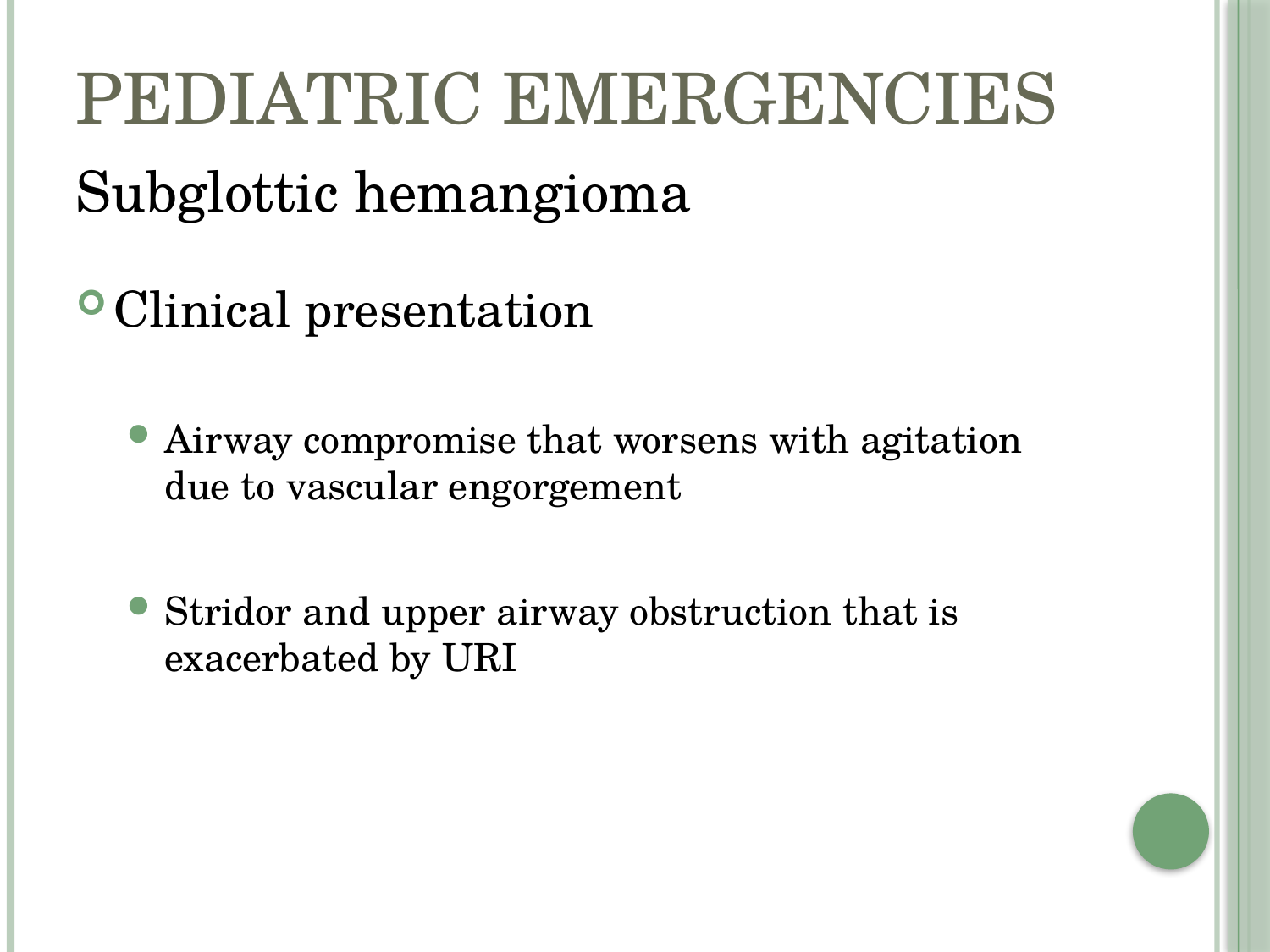

# Pediatric emergencies
Subglottic hemangioma

Clinical presentation

Airway compromise that worsens with agitation due to vascular engorgement

Stridor and upper airway obstruction that is exacerbated by URI